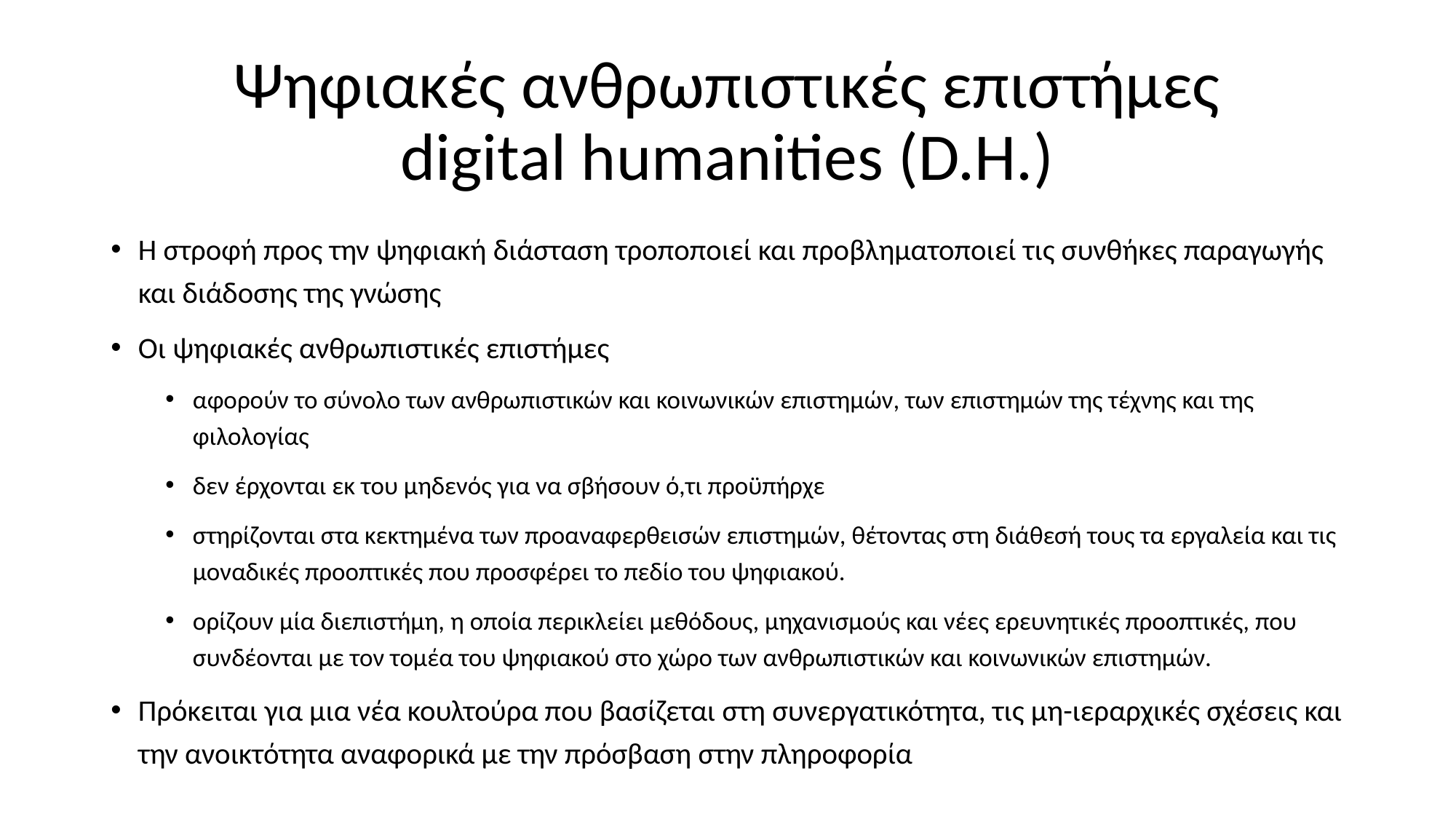

# Ψηφιακές ανθρωπιστικές επιστήμες digital humanities (D.H.)
Η στροφή προς την ψηφιακή διάσταση τροποποιεί και προβληματοποιεί τις συνθήκες παραγωγής και διάδοσης της γνώσης
Οι ψηφιακές ανθρωπιστικές επιστήμες
αφορούν το σύνολο των ανθρωπιστικών και κοινωνικών επιστημών, των επιστημών της τέχνης και της φιλολογίας
δεν έρχονται εκ του μηδενός για να σβήσουν ό,τι προϋπήρχε
στηρίζονται στα κεκτημένα των προαναφερθεισών επιστημών, θέτοντας στη διάθεσή τους τα εργαλεία και τις μοναδικές προοπτικές που προσφέρει το πεδίο του ψηφιακού.
ορίζουν μία διεπιστήμη, η οποία περικλείει μεθόδους, μηχανισμούς και νέες ερευνητικές προοπτικές, που συνδέονται με τον τομέα του ψηφιακού στο χώρο των ανθρωπιστικών και κοινωνικών επιστημών.
Πρόκειται για μια νέα κουλτούρα που βασίζεται στη συνεργατικότητα, τις μη-ιεραρχικές σχέσεις και την ανοικτότητα αναφορικά με την πρόσβαση στην πληροφορία